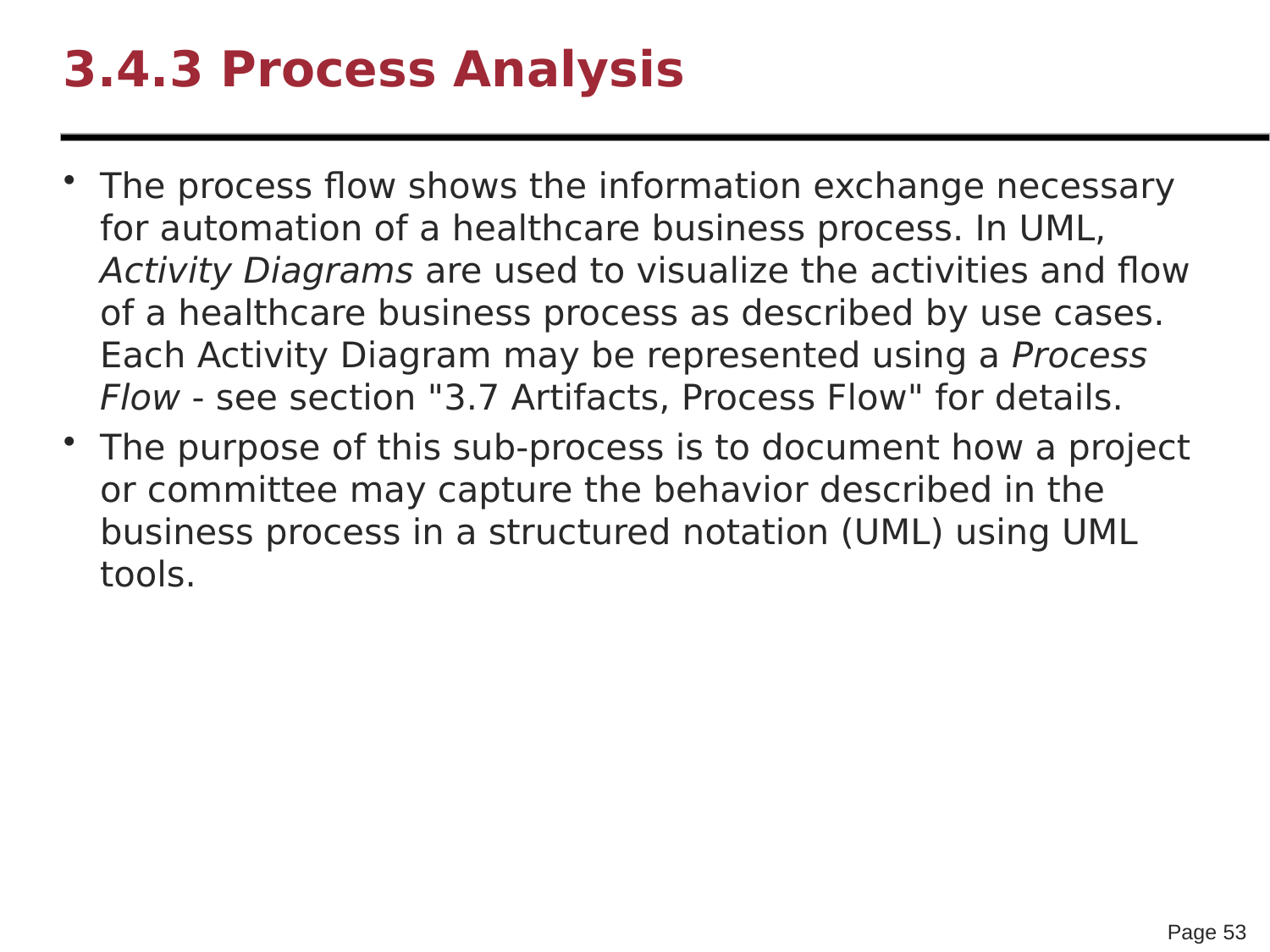

# 3.4.3 Process Analysis
The process flow shows the information exchange necessary for automation of a healthcare business process. In UML, Activity Diagrams are used to visualize the activities and flow of a healthcare business process as described by use cases. Each Activity Diagram may be represented using a Process Flow - see section "3.7 Artifacts, Process Flow" for details.
The purpose of this sub-process is to document how a project or committee may capture the behavior described in the business process in a structured notation (UML) using UML tools.